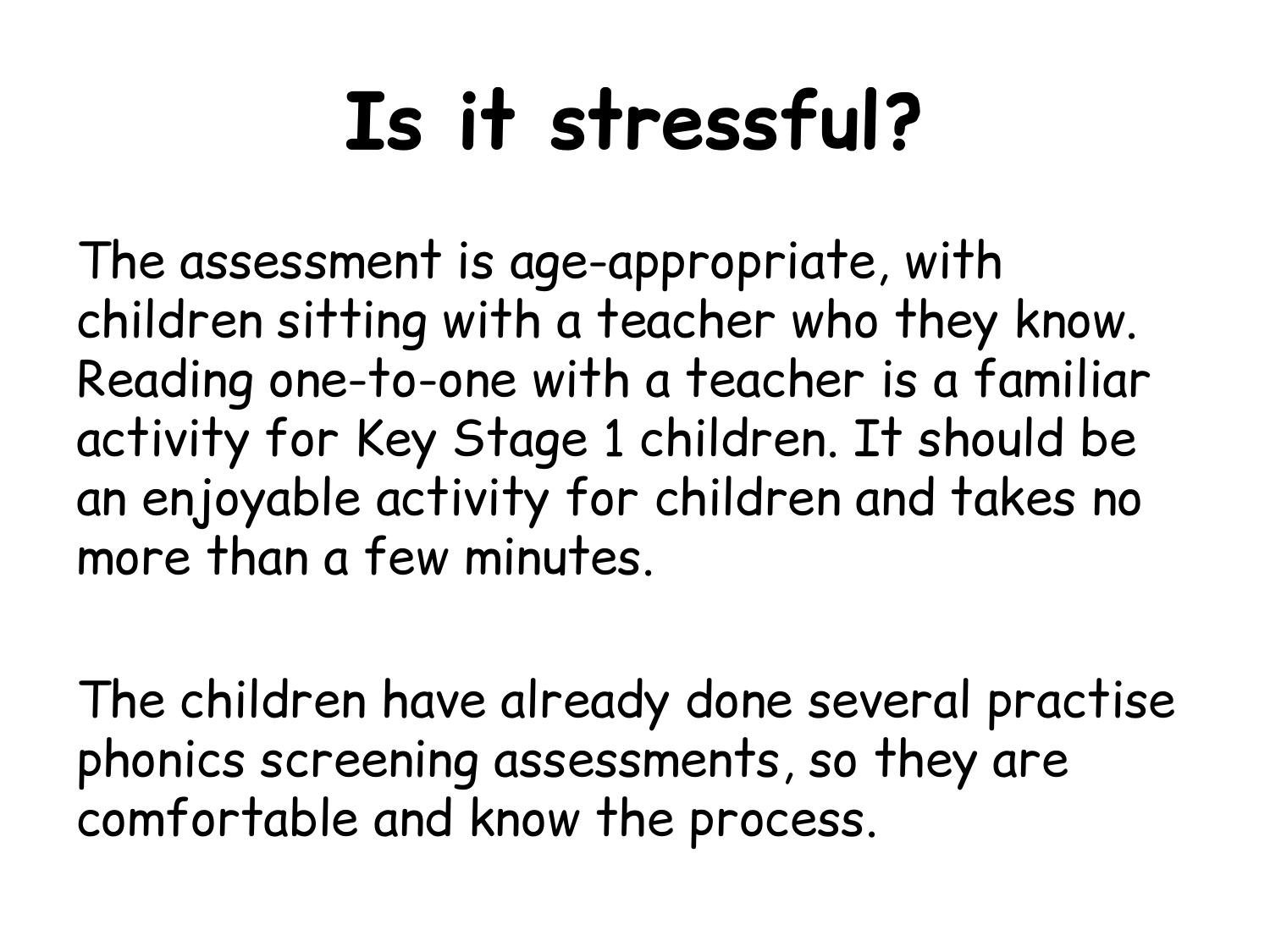

# Is it stressful?
The assessment is age-appropriate, with children sitting with a teacher who they know. Reading one-to-one with a teacher is a familiar activity for Key Stage 1 children. It should be an enjoyable activity for children and takes no more than a few minutes.

The children have already done several practise phonics screening assessments, so they are comfortable and know the process.